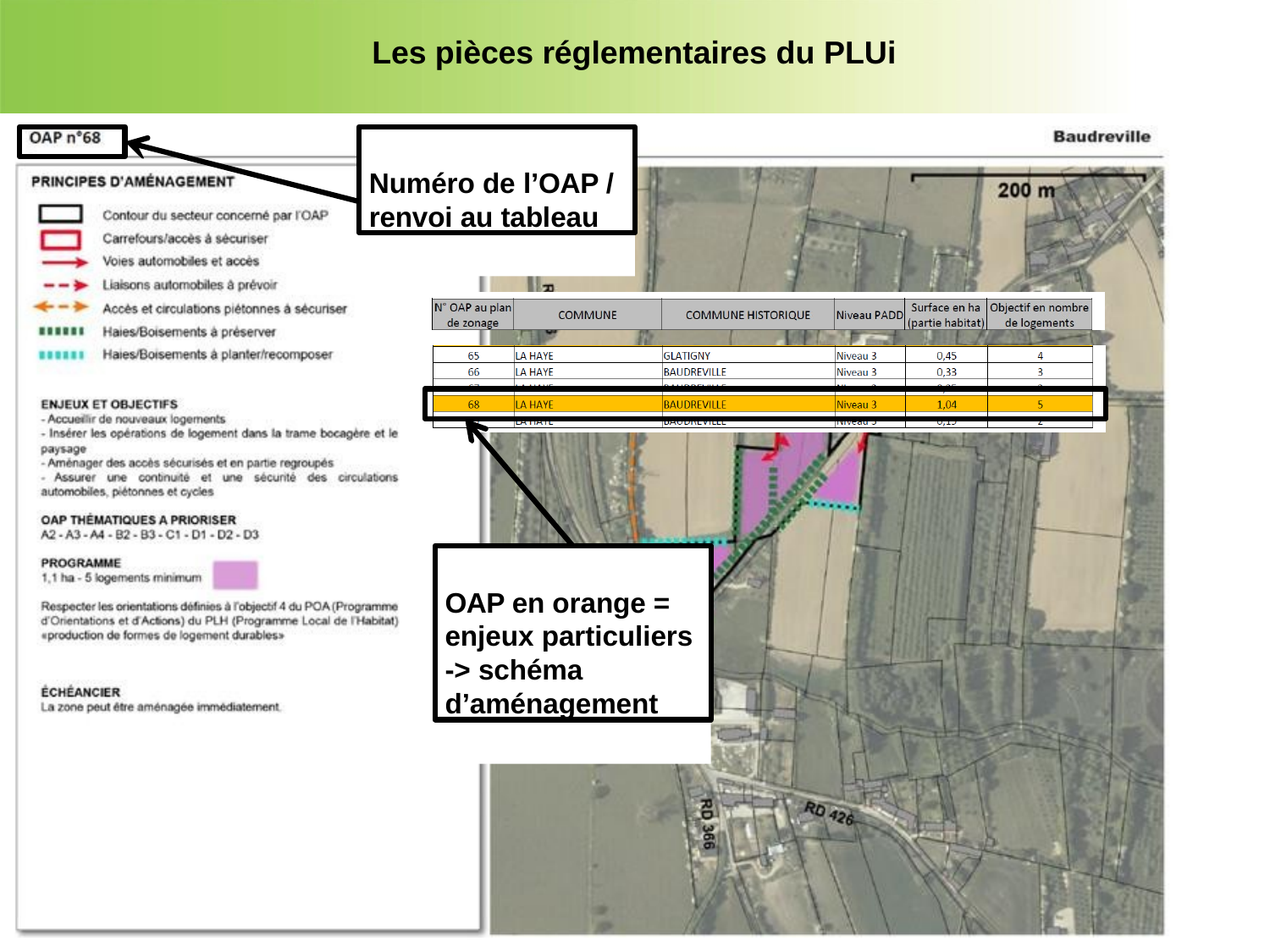

Les pièces réglementaires du PLUi

Numéro de l’OAP /  renvoi au tableau

OAP en orange =  enjeux particuliers
-> schéma  d’aménagement